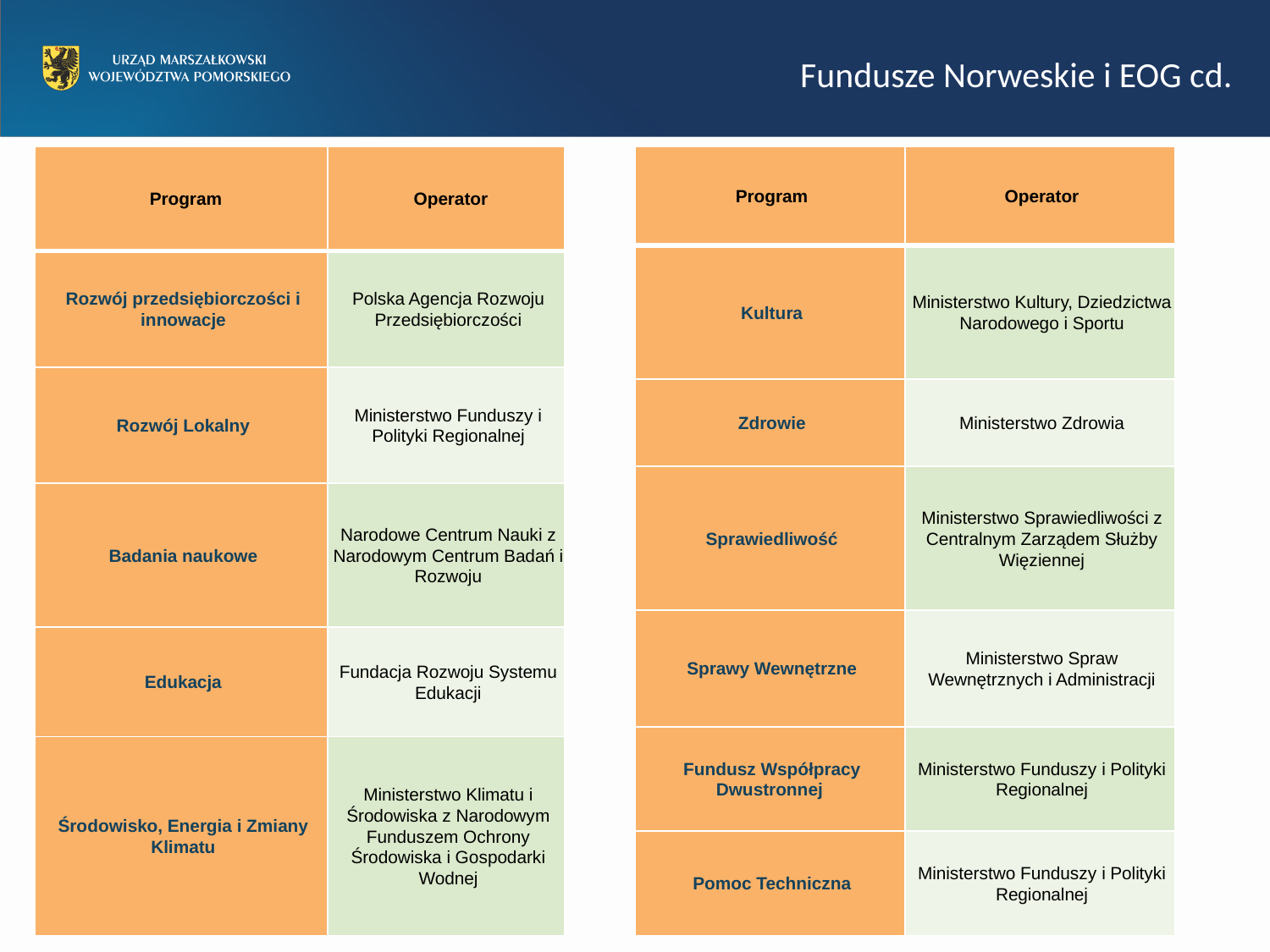

# Fundusze Norweskie i EOG cd.
| Program | Operator |
| --- | --- |
| Rozwój przedsiębiorczości i innowacje | Polska Agencja Rozwoju Przedsiębiorczości |
| Rozwój Lokalny | Ministerstwo Funduszy i Polityki Regionalnej |
| Badania naukowe | Narodowe Centrum Nauki z Narodowym Centrum Badań i Rozwoju |
| Edukacja | Fundacja Rozwoju Systemu Edukacji |
| Środowisko, Energia i Zmiany Klimatu | Ministerstwo Klimatu i Środowiska z Narodowym Funduszem Ochrony Środowiska i Gospodarki Wodnej |
| Program | Operator |
| --- | --- |
| Kultura | Ministerstwo Kultury, Dziedzictwa Narodowego i Sportu |
| Zdrowie | Ministerstwo Zdrowia |
| Sprawiedliwość | Ministerstwo Sprawiedliwości z Centralnym Zarządem Służby Więziennej |
| Sprawy Wewnętrzne | Ministerstwo Spraw Wewnętrznych i Administracji |
| Fundusz Współpracy Dwustronnej | Ministerstwo Funduszy i Polityki Regionalnej |
| Pomoc Techniczna | Ministerstwo Funduszy i Polityki Regionalnej |